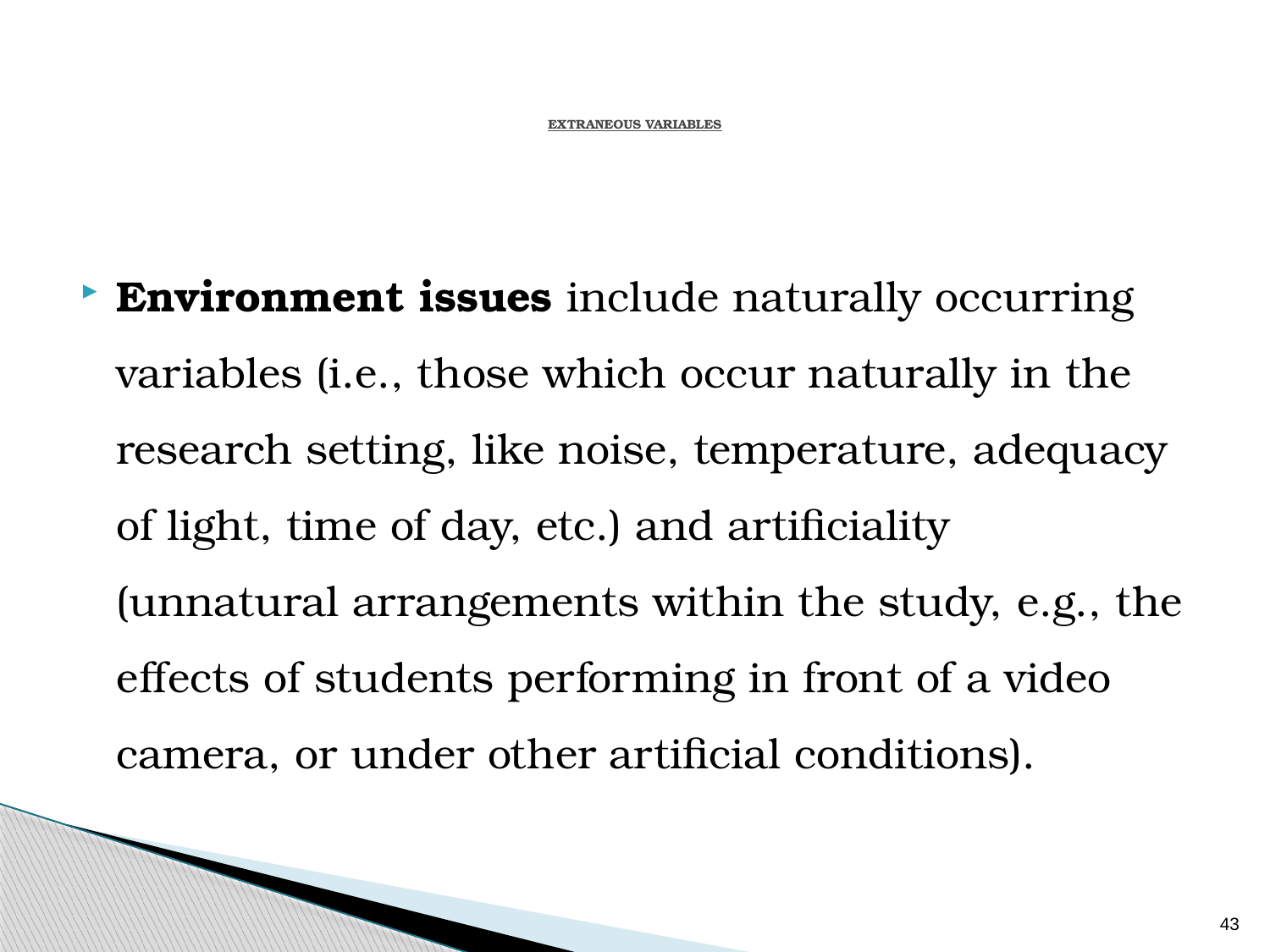

# Extraneous Variables

Environment issues include naturally occurring variables (i.e., those which occur naturally in the research setting, like noise, temperature, adequacy of light, time of day, etc.) and artificiality (unnatural arrangements within the study, e.g., the effects of students performing in front of a video camera, or under other artificial conditions).

43